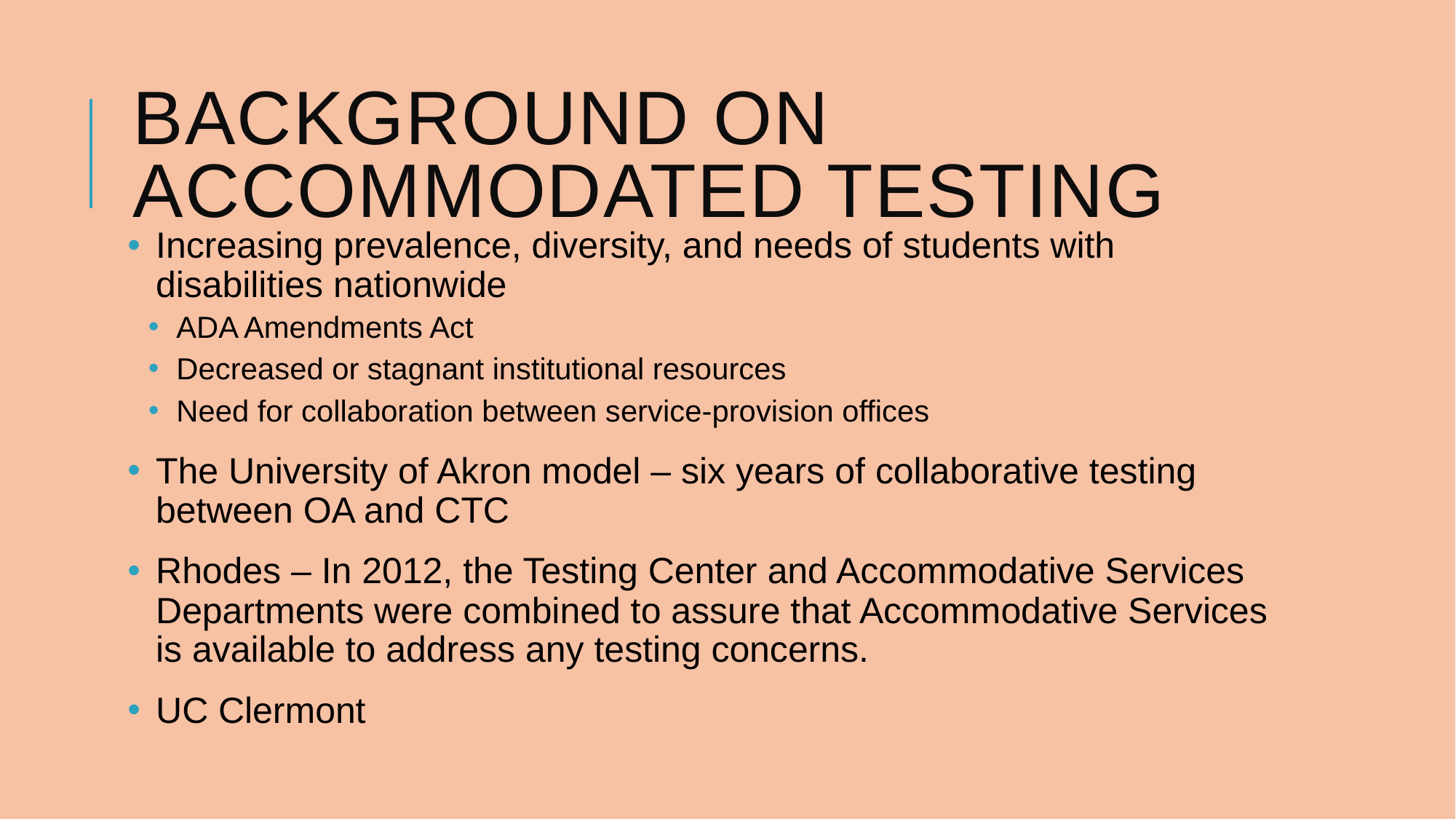

# Background on accommodated testing
Increasing prevalence, diversity, and needs of students with disabilities nationwide
ADA Amendments Act
Decreased or stagnant institutional resources
Need for collaboration between service-provision offices
The University of Akron model – six years of collaborative testing between OA and CTC
Rhodes – In 2012, the Testing Center and Accommodative Services Departments were combined to assure that Accommodative Services is available to address any testing concerns.
UC Clermont